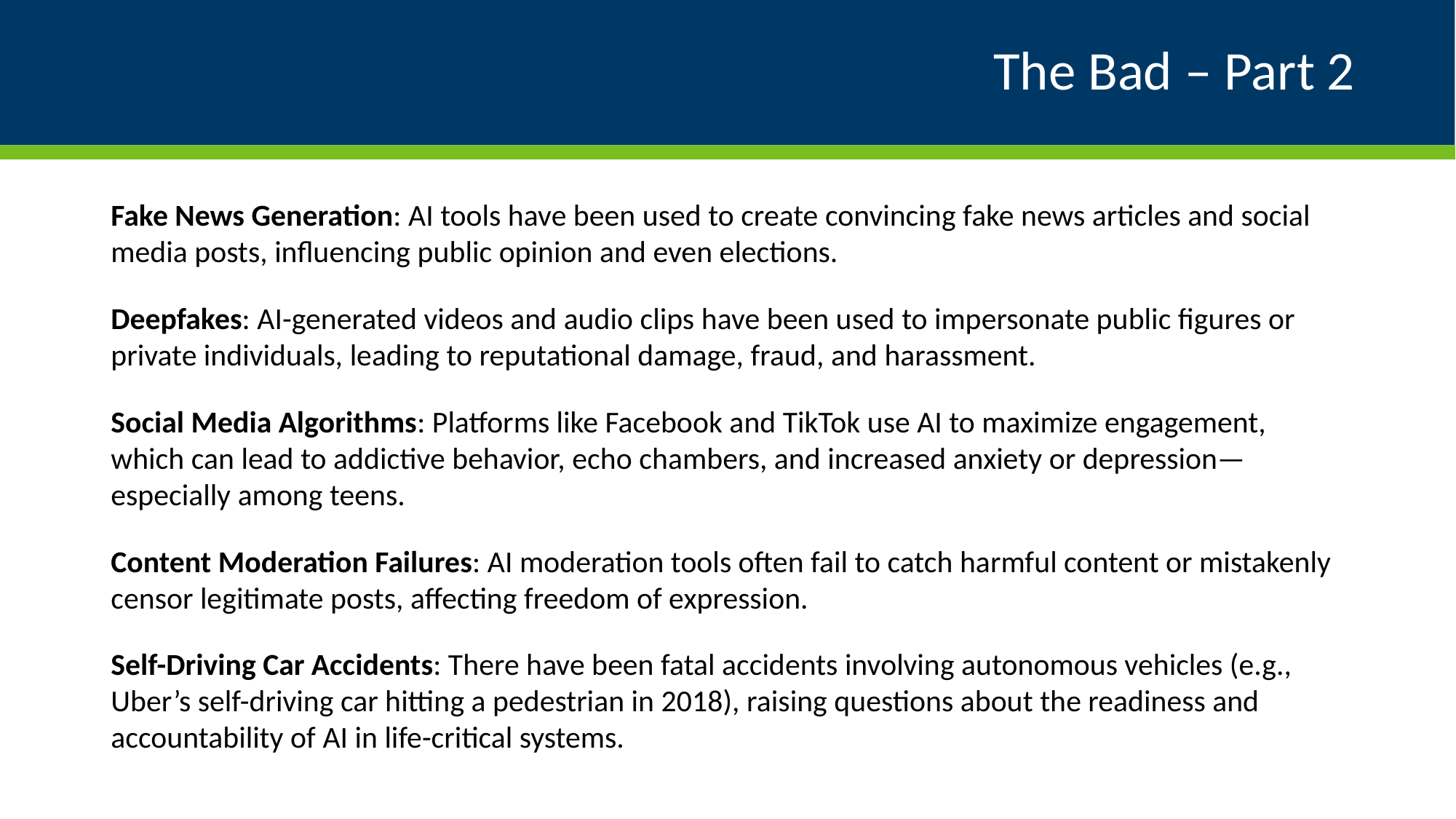

# The Bad – Part 2
Fake News Generation: AI tools have been used to create convincing fake news articles and social media posts, influencing public opinion and even elections.
Deepfakes: AI-generated videos and audio clips have been used to impersonate public figures or private individuals, leading to reputational damage, fraud, and harassment.
Social Media Algorithms: Platforms like Facebook and TikTok use AI to maximize engagement, which can lead to addictive behavior, echo chambers, and increased anxiety or depression—especially among teens.
Content Moderation Failures: AI moderation tools often fail to catch harmful content or mistakenly censor legitimate posts, affecting freedom of expression.
Self-Driving Car Accidents: There have been fatal accidents involving autonomous vehicles (e.g., Uber’s self-driving car hitting a pedestrian in 2018), raising questions about the readiness and accountability of AI in life-critical systems.